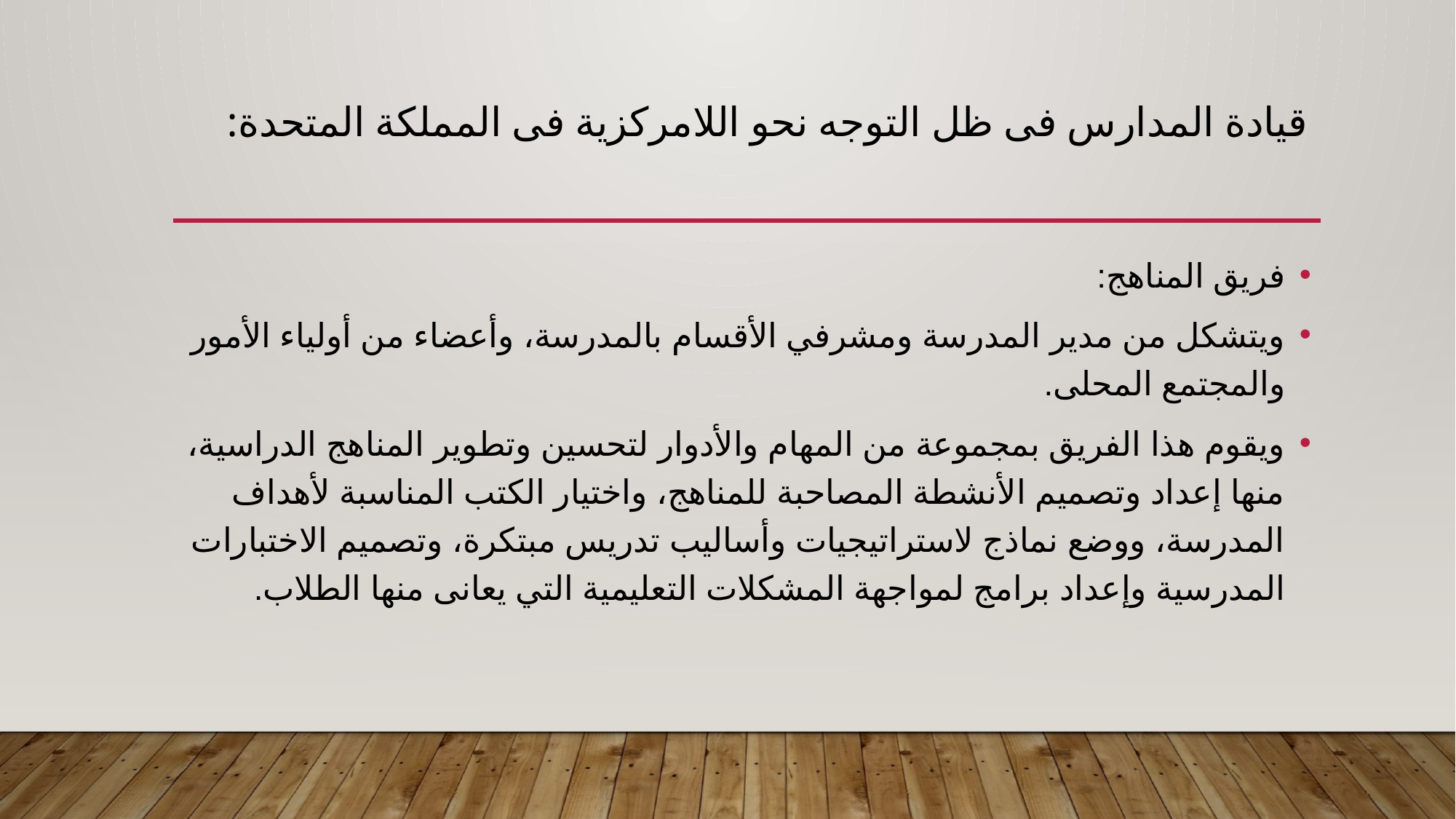

# قيادة المدارس فى ظل التوجه نحو اللامركزية فى المملكة المتحدة:
فريق المناهج:
ويتشكل من مدير المدرسة ومشرفي الأقسام بالمدرسة، وأعضاء من أولياء الأمور والمجتمع المحلى.
ويقوم هذا الفريق بمجموعة من المهام والأدوار لتحسين وتطوير المناهج الدراسية، منها إعداد وتصميم الأنشطة المصاحبة للمناهج، واختيار الكتب المناسبة لأهداف المدرسة، ووضع نماذج لاستراتيجيات وأساليب تدريس مبتكرة، وتصميم الاختبارات المدرسية وإعداد برامج لمواجهة المشكلات التعليمية التي يعانى منها الطلاب.